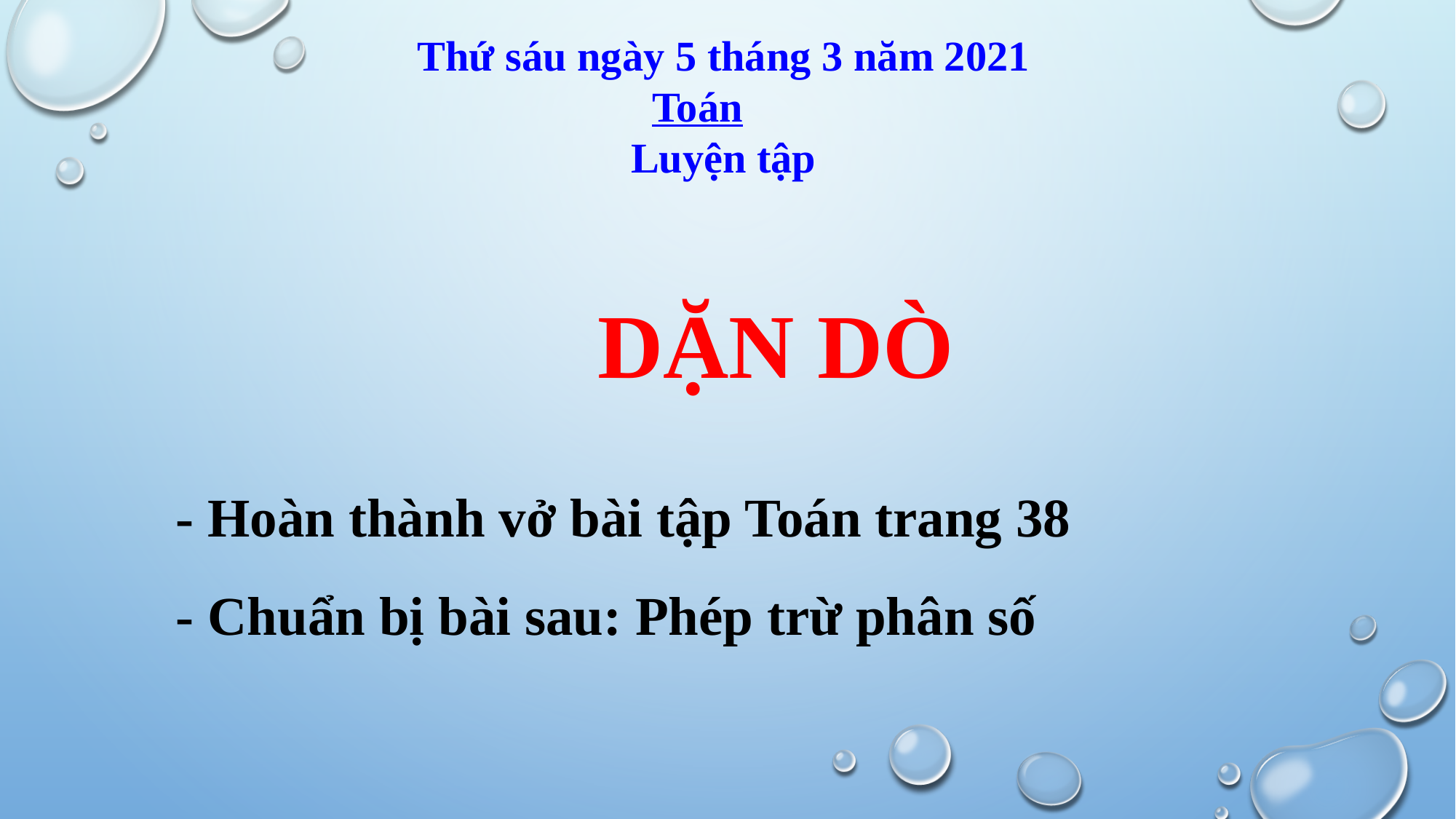

Thứ sáu ngày 5 tháng 3 năm 2021
                                                Toán
Luyện tập
DẶN DÒ
- Hoàn thành vở bài tập Toán trang 38
- Chuẩn bị bài sau: Phép trừ phân số